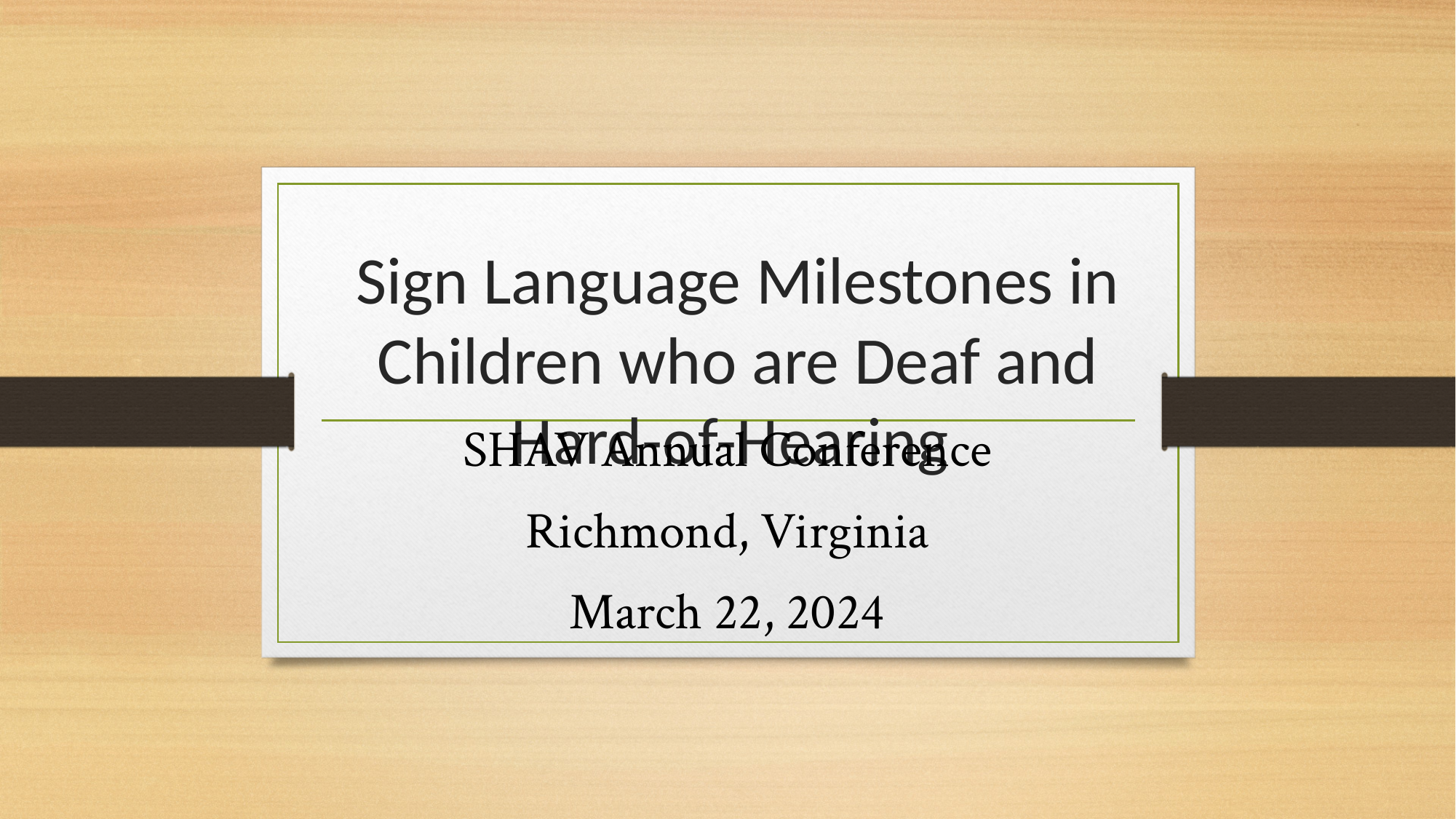

# Sign Language Milestones in Children who are Deaf and Hard-of-Hearing
SHAV Annual Conference
Richmond, Virginia
March 22, 2024